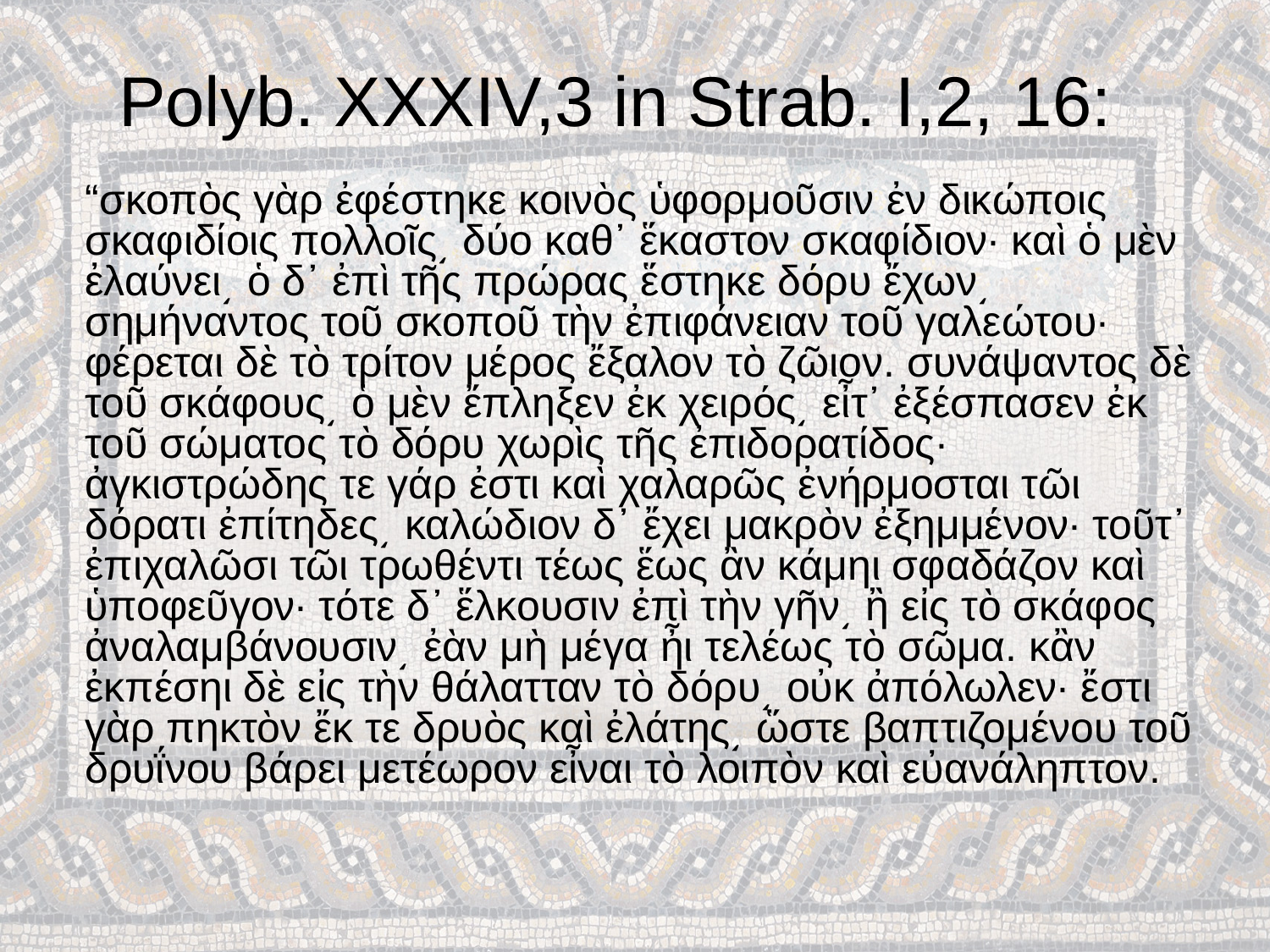

# Polyb. XXXIV,3 in Strab. I,2, 16:
	“σκοπὸς γὰρ ἐφέστηκε κοινὸς ὑφορμοῦσιν ἐν δικώποις σκαφιδίοις πολλοῖς͵ δύο καθ᾽ ἕκαστον σκαφίδιον· καὶ ὁ μὲν ἐλαύνει͵ ὁ δ᾽ ἐπὶ τῆς πρώρας ἕστηκε δόρυ ἔχων͵ σημήναντος τοῦ σκοποῦ τὴν ἐπιφάνειαν τοῦ γαλεώτου· φέρεται δὲ τὸ τρίτον μέρος ἔξαλον τὸ ζῶιον. συνάψαντος δὲ τοῦ σκάφους͵ ὁ μὲν ἔπληξεν ἐκ χειρός͵ εἶτ᾽ ἐξέσπασεν ἐκ τοῦ σώματος τὸ δόρυ χωρὶς τῆς ἐπιδορατίδος· ἀγκιστρώδης τε γάρ ἐστι καὶ χαλαρῶς ἐνήρμοσται τῶι δόρατι ἐπίτηδες͵ καλώδιον δ᾽ ἔχει μακρὸν ἐξημμένον· τοῦτ᾽ ἐπιχαλῶσι τῶι τρωθέντι τέως ἕως ἂν κάμηι σφαδάζον καὶ ὑποφεῦγον· τότε δ᾽ ἕλκουσιν ἐπὶ τὴν γῆν͵ ἢ εἰς τὸ σκάφος ἀναλαμβάνουσιν͵ ἐὰν μὴ μέγα ἦι τελέως τὸ σῶμα. κἂν ἐκπέσηι δὲ εἰς τὴν θάλατταν τὸ δόρυ͵ οὐκ ἀπόλωλεν· ἔστι γὰρ πηκτὸν ἔκ τε δρυὸς καὶ ἐλάτης͵ ὥστε βαπτιζομένου τοῦ δρυΐνου βάρει μετέωρον εἶναι τὸ λοιπὸν καὶ εὐανάληπτον.